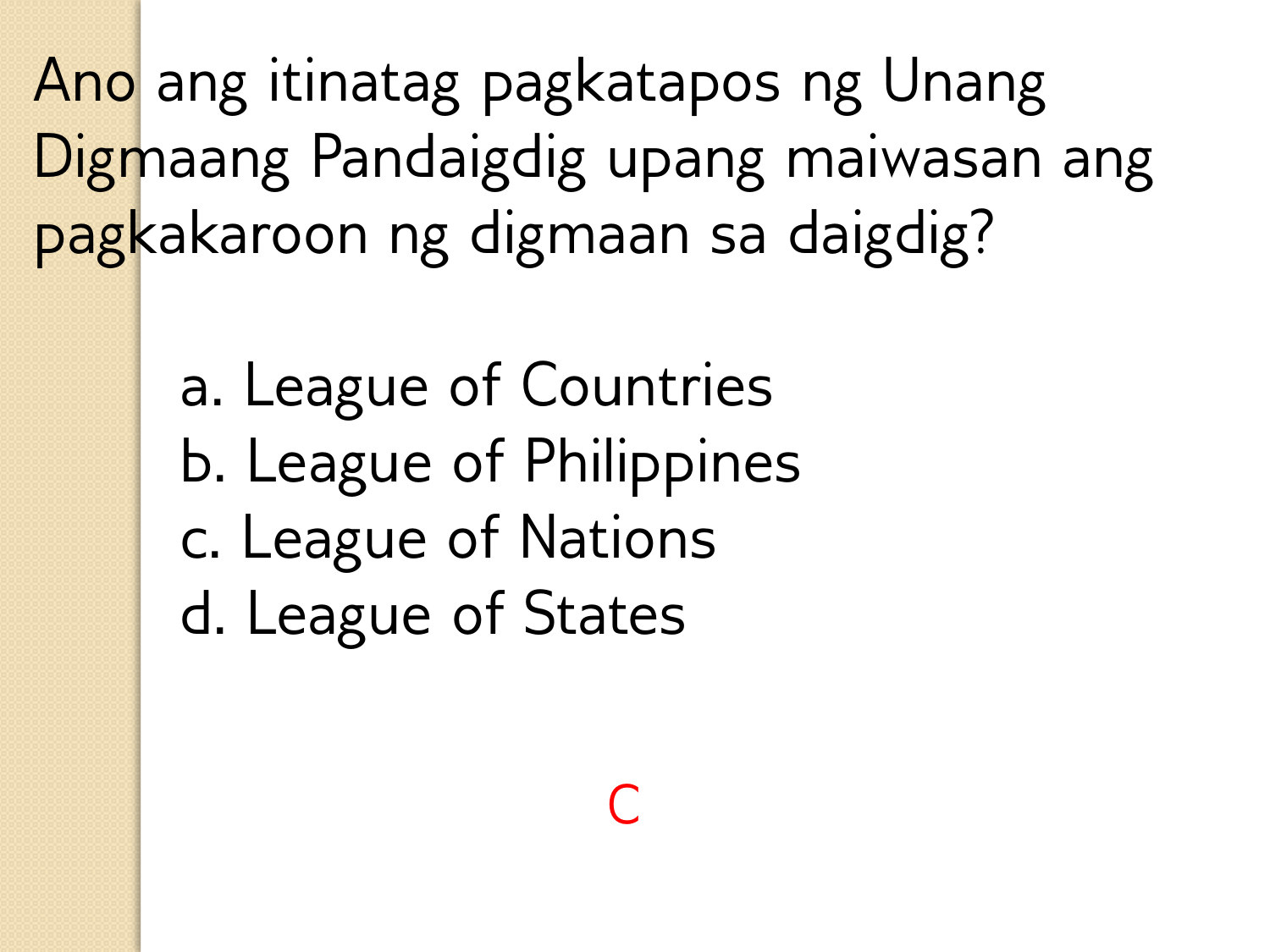

Ano ang itinatag pagkatapos ng Unang Digmaang Pandaigdig upang maiwasan ang pagkakaroon ng digmaan sa daigdig?

	 a. League of Countries
	 b. League of Philippines
	 c. League of Nations
	 d. League of States
C